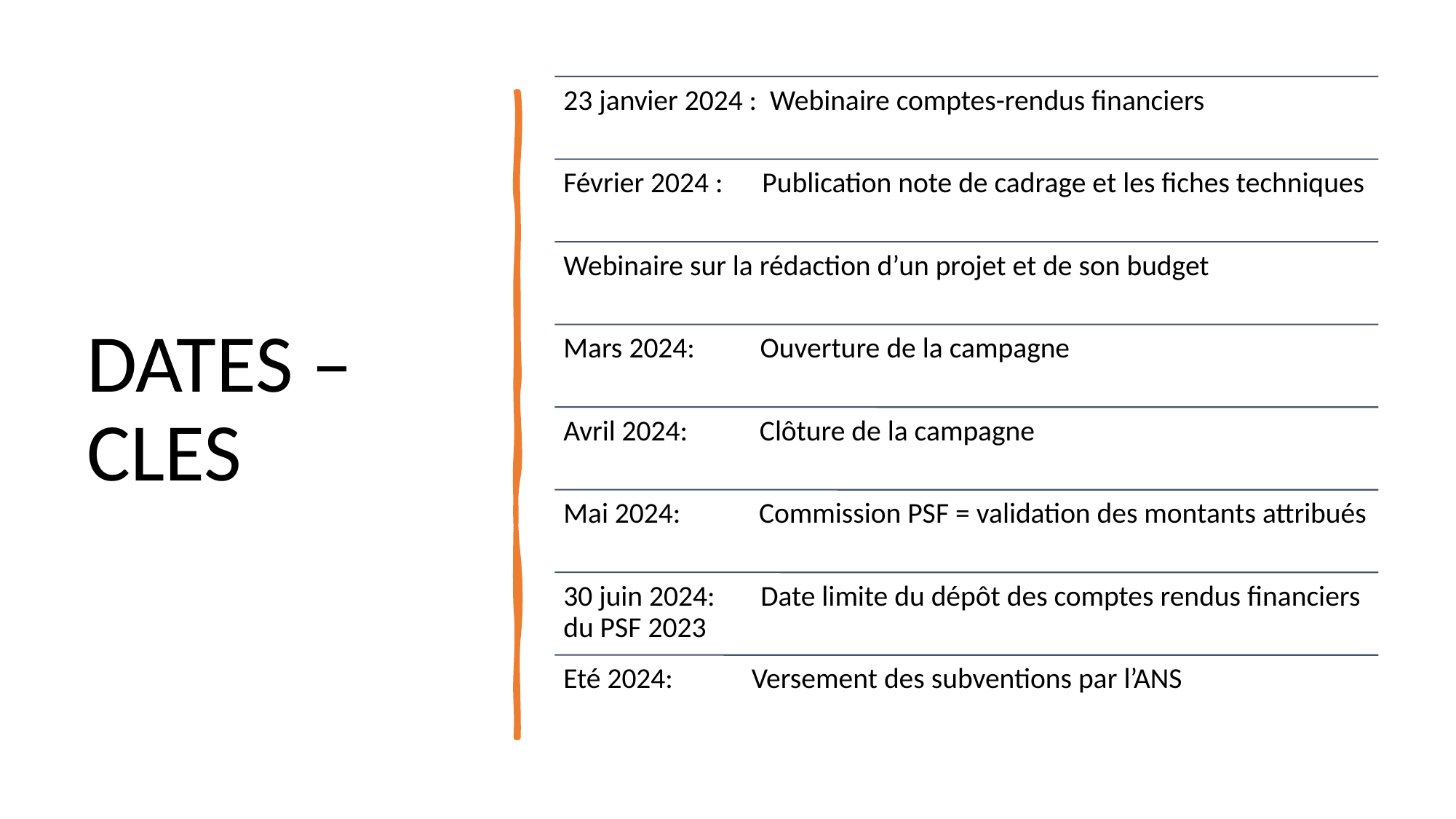

23 janvier 2024 :  Webinaire comptes-rendus financiers
Février 2024 :      Publication note de cadrage et les fiches techniques
Webinaire sur la rédaction d’un projet et de son budget
Mars 2024:          Ouverture de la campagne
Avril 2024:           Clôture de la campagne
Mai 2024:            Commission PSF = validation des montants attribués
30 juin 2024:       Date limite du dépôt des comptes rendus financiers du PSF 2023
Eté 2024:            Versement des subventions par l’ANS
# DATES – CLES